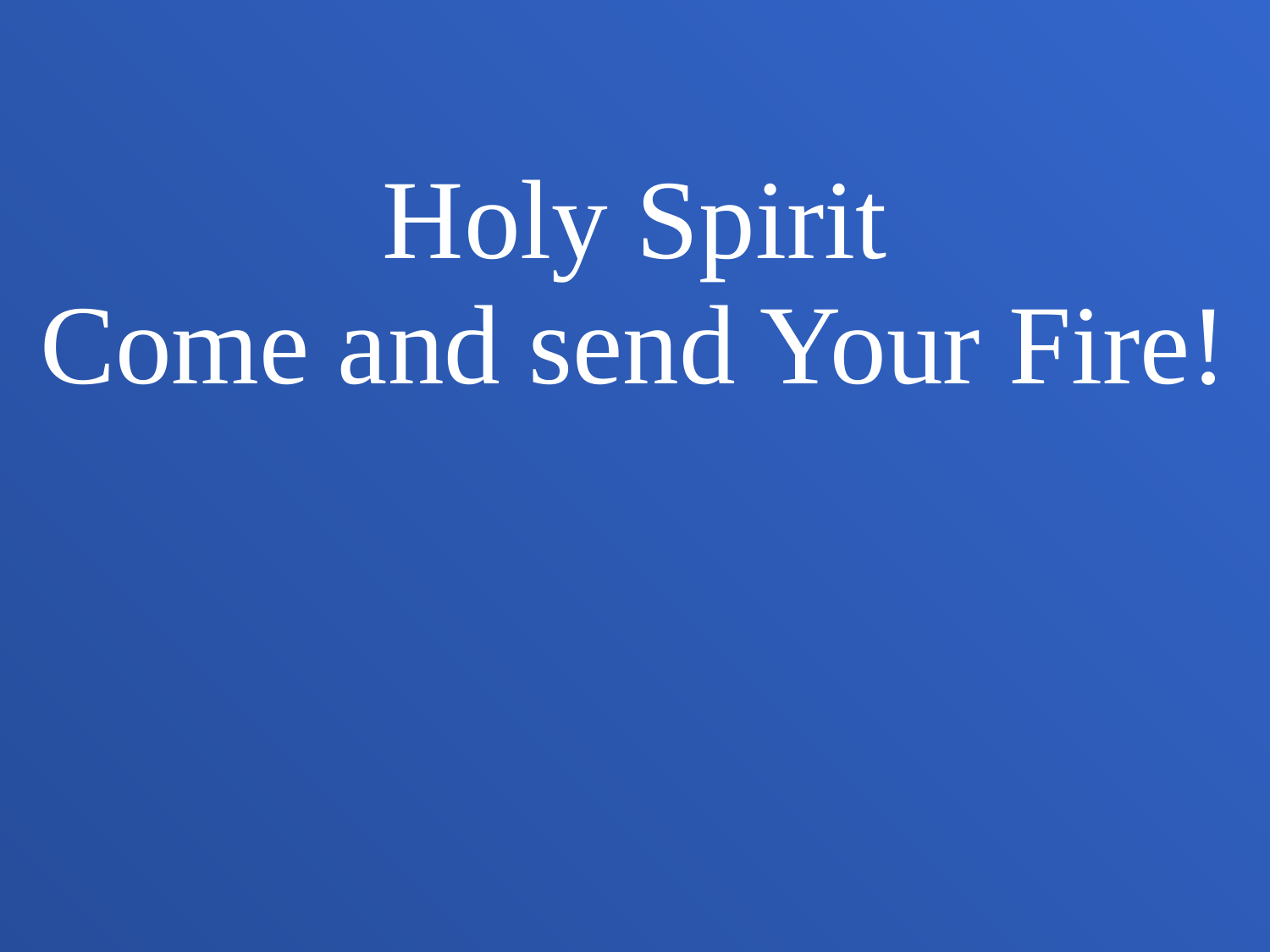

Holy Spirit
Come and send Your Fire!